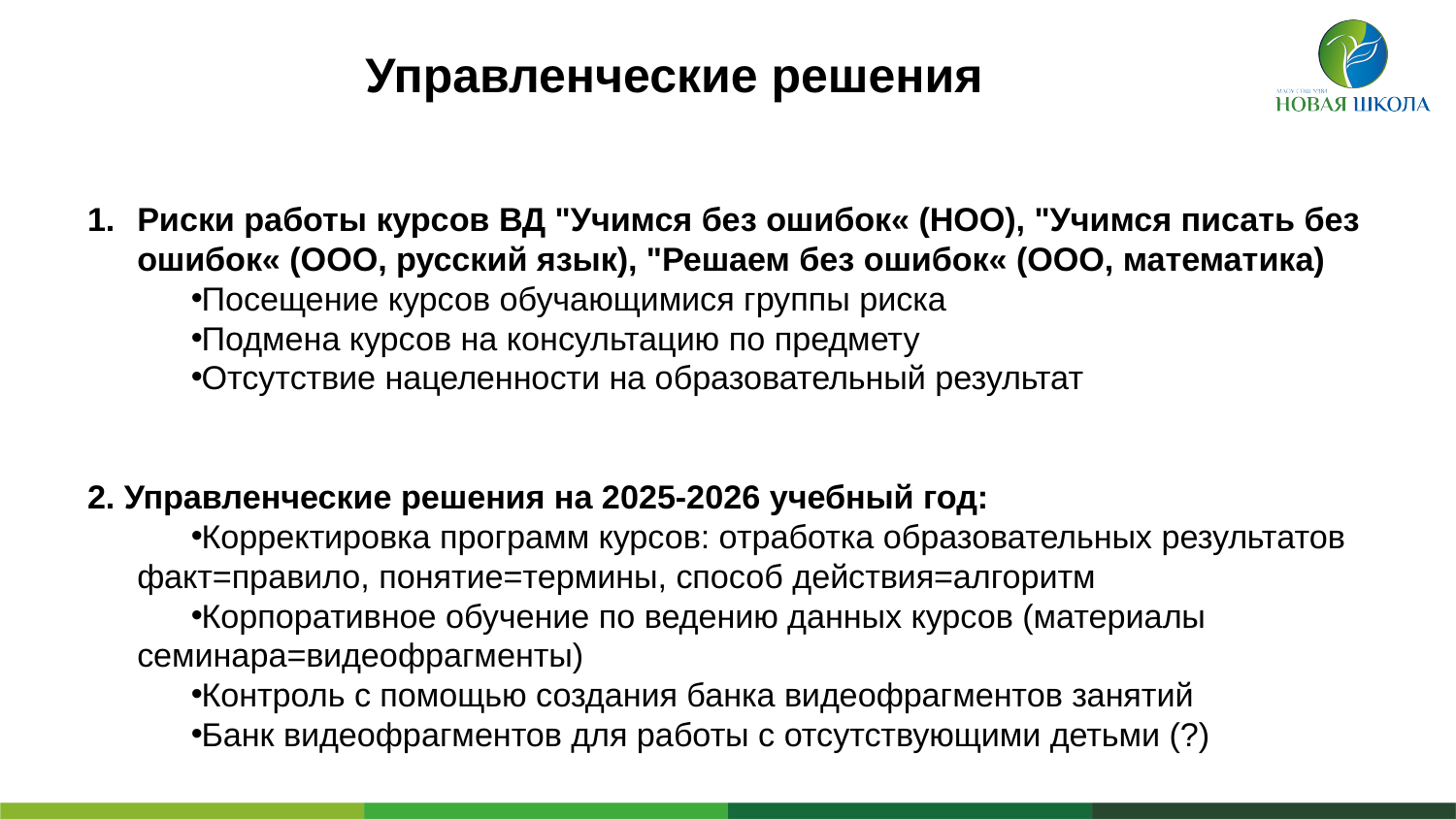

# Управленческие решения
Риски работы курсов ВД "Учимся без ошибок« (НОО), "Учимся писать без ошибок« (ООО, русский язык), "Решаем без ошибок« (ООО, математика)
Посещение курсов обучающимися группы риска
Подмена курсов на консультацию по предмету
Отсутствие нацеленности на образовательный результат

2. Управленческие решения на 2025-2026 учебный год:
Корректировка программ курсов: отработка образовательных результатов факт=правило, понятие=термины, способ действия=алгоритм
Корпоративное обучение по ведению данных курсов (материалы семинара=видеофрагменты)
Контроль с помощью создания банка видеофрагментов занятий
Банк видеофрагментов для работы с отсутствующими детьми (?)